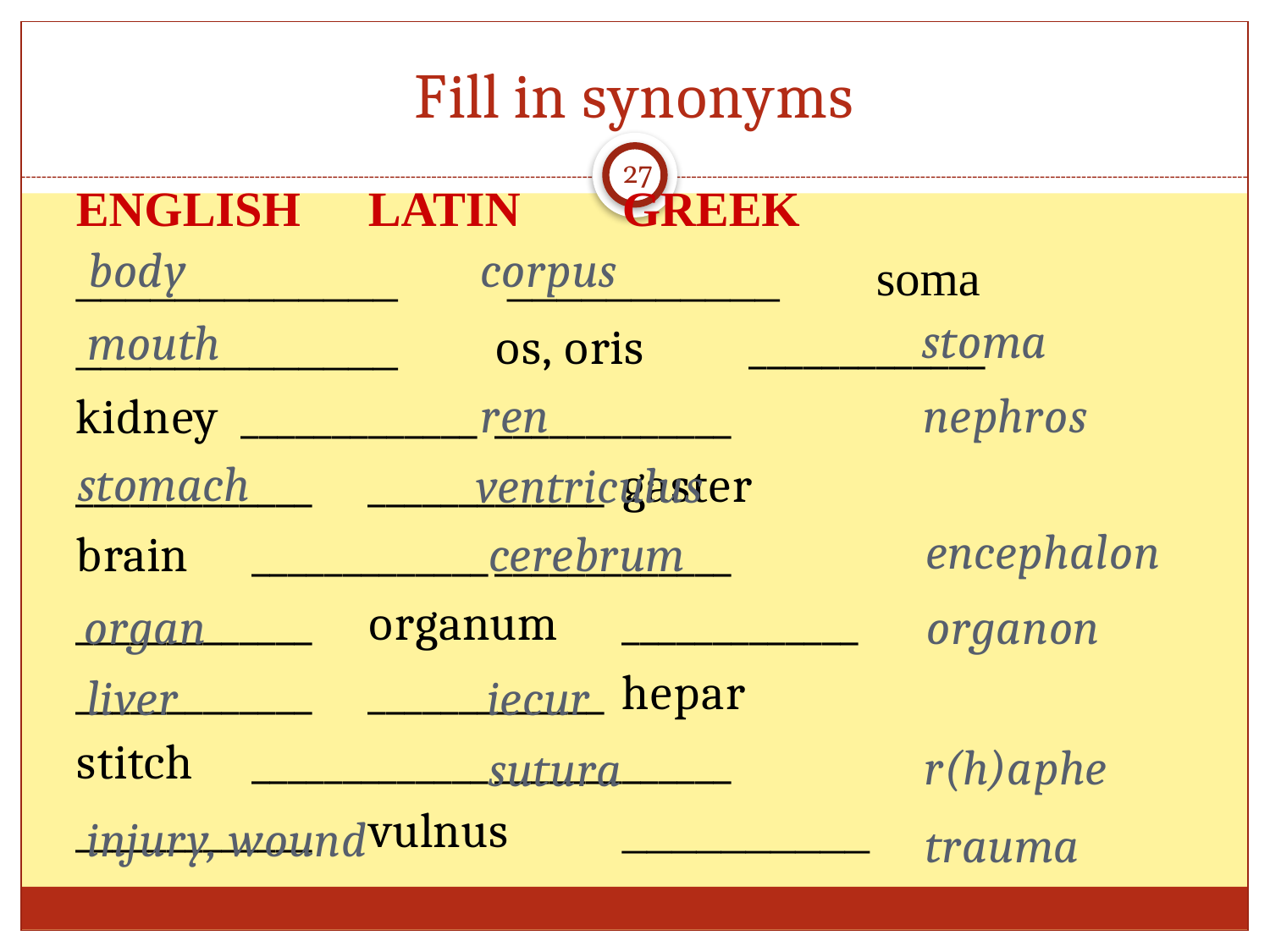

# Fill in synonyms
27
English	Latin	Greek
_____________	 ___________	soma
_____________	os, oris	_____________
kidney	_____________	_____________
_____________ 	_____________ 	gaster
brain	 _____________	_____________
_____________	organum	_____________
_____________	_____________	hepar
stitch	 _____________	_____________
_____________	vulnus	__________
body
corpus
stoma
mouth
ren
nephros
stomach
ventriculus
encephalon
cerebrum
organon
organ
liver
iecur
r(h)aphe
sutura
injury, wound
trauma